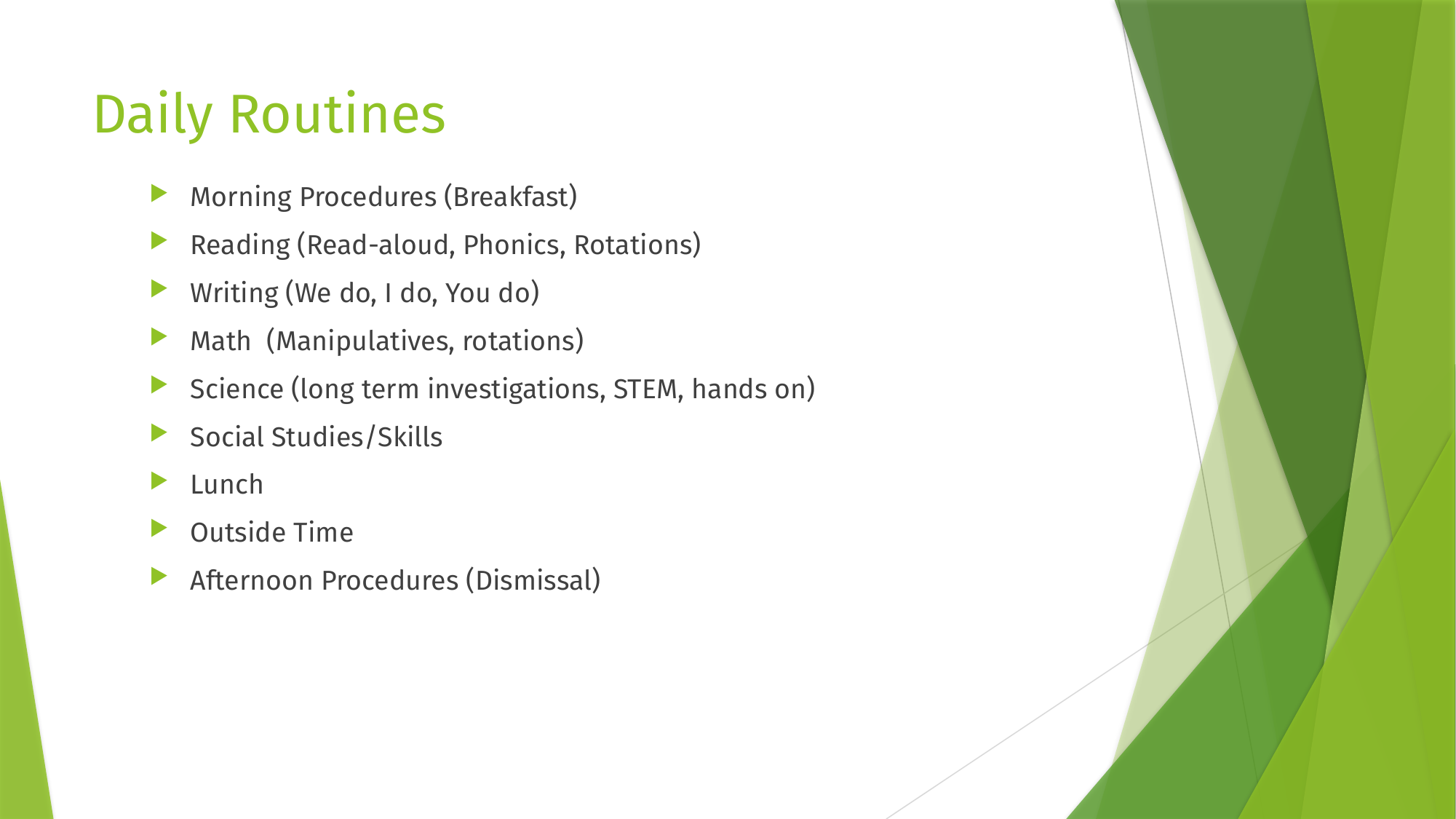

# Daily Routines
Morning Procedures (Breakfast)
Reading (Read-aloud, Phonics, Rotations)
Writing (We do, I do, You do)
Math  (Manipulatives, rotations)
Science (long term investigations, STEM, hands on)
Social Studies/Skills
Lunch
Outside Time
Afternoon Procedures (Dismissal)